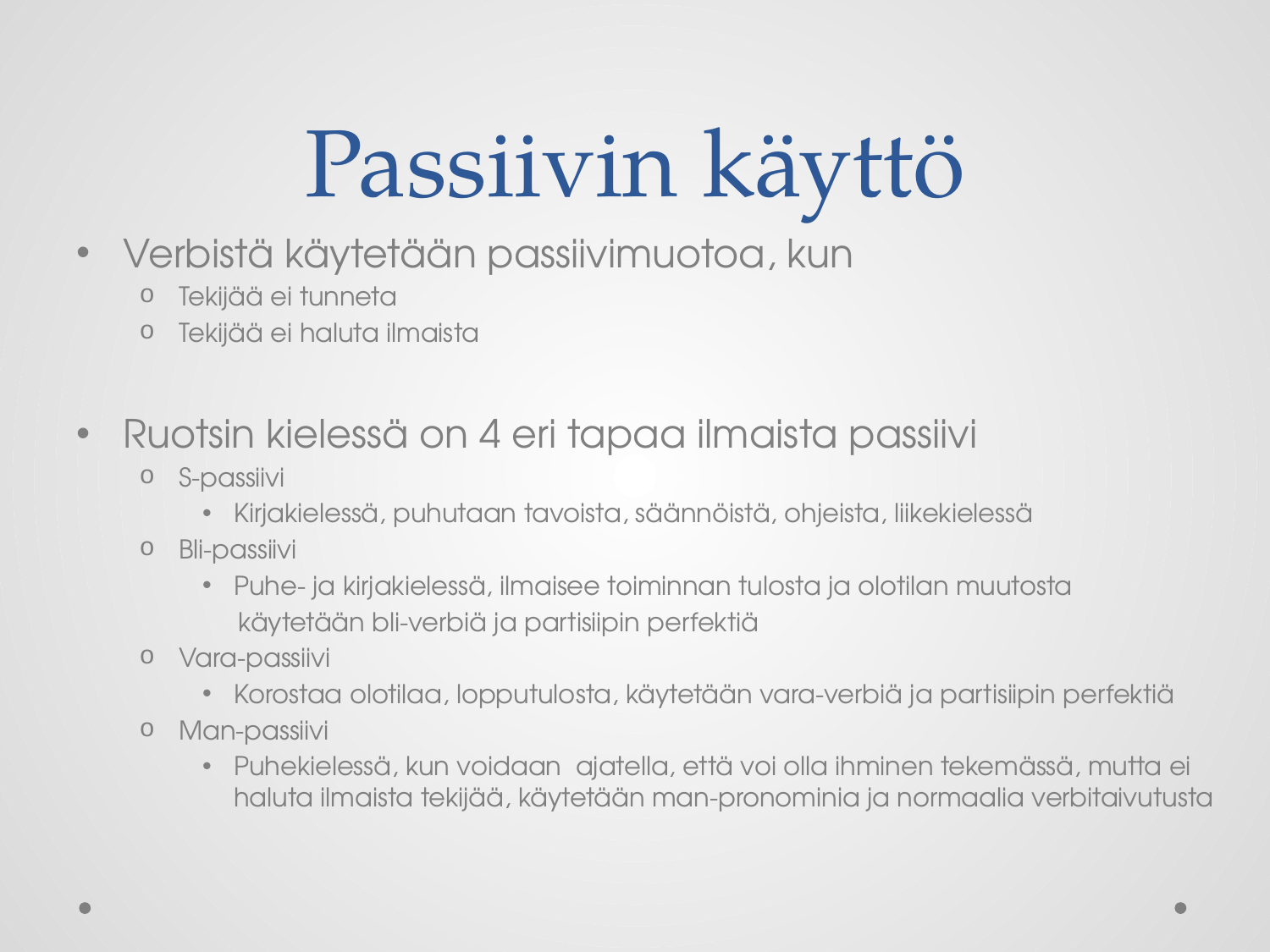

# Passiivin käyttö
Verbistä käytetään passiivimuotoa, kun
Tekijää ei tunneta
Tekijää ei haluta ilmaista

Ruotsin kielessä on 4 eri tapaa ilmaista passiivi
S-passiivi
Kirjakielessä, puhutaan tavoista, säännöistä, ohjeista, liikekielessä
Bli-passiivi
Puhe- ja kirjakielessä, ilmaisee toiminnan tulosta ja olotilan muutosta
     käytetään bli-verbiä ja partisiipin perfektiä
Vara-passiivi
Korostaa olotilaa, lopputulosta, käytetään vara-verbiä ja partisiipin perfektiä
Man-passiivi
Puhekielessä, kun voidaan  ajatella, että voi olla ihminen tekemässä, mutta ei haluta ilmaista tekijää, käytetään man-pronominia ja normaalia verbitaivutusta